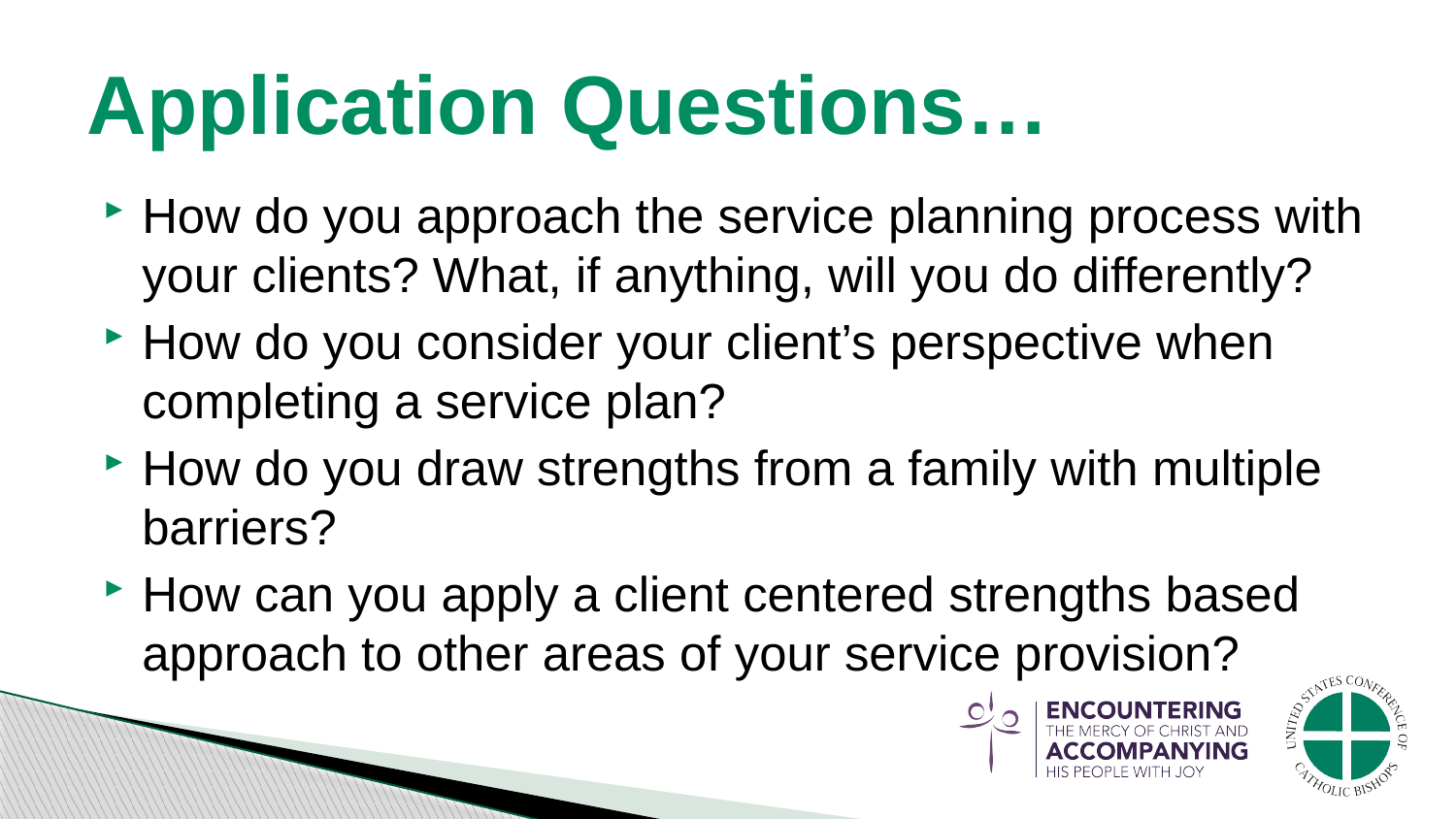

# Application Questions…
How do you approach the service planning process with your clients? What, if anything, will you do differently?
How do you consider your client’s perspective when completing a service plan?
How do you draw strengths from a family with multiple barriers?
How can you apply a client centered strengths based approach to other areas of your service provision?